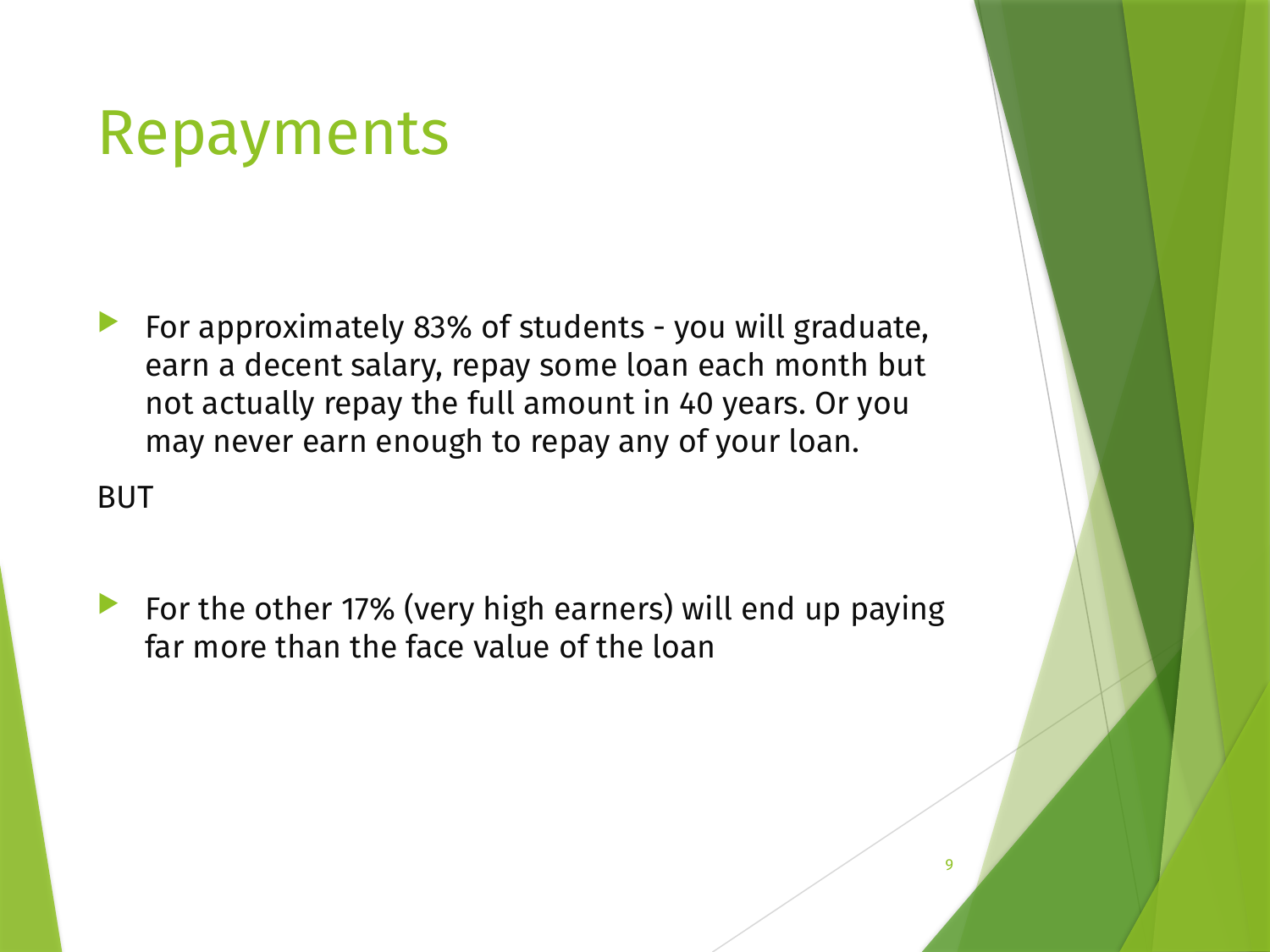

# Repayments
For approximately 83% of students - you will graduate, earn a decent salary, repay some loan each month but not actually repay the full amount in 40 years. Or you may never earn enough to repay any of your loan.
BUT

For the other 17% (very high earners) will end up paying far more than the face value of the loan

9